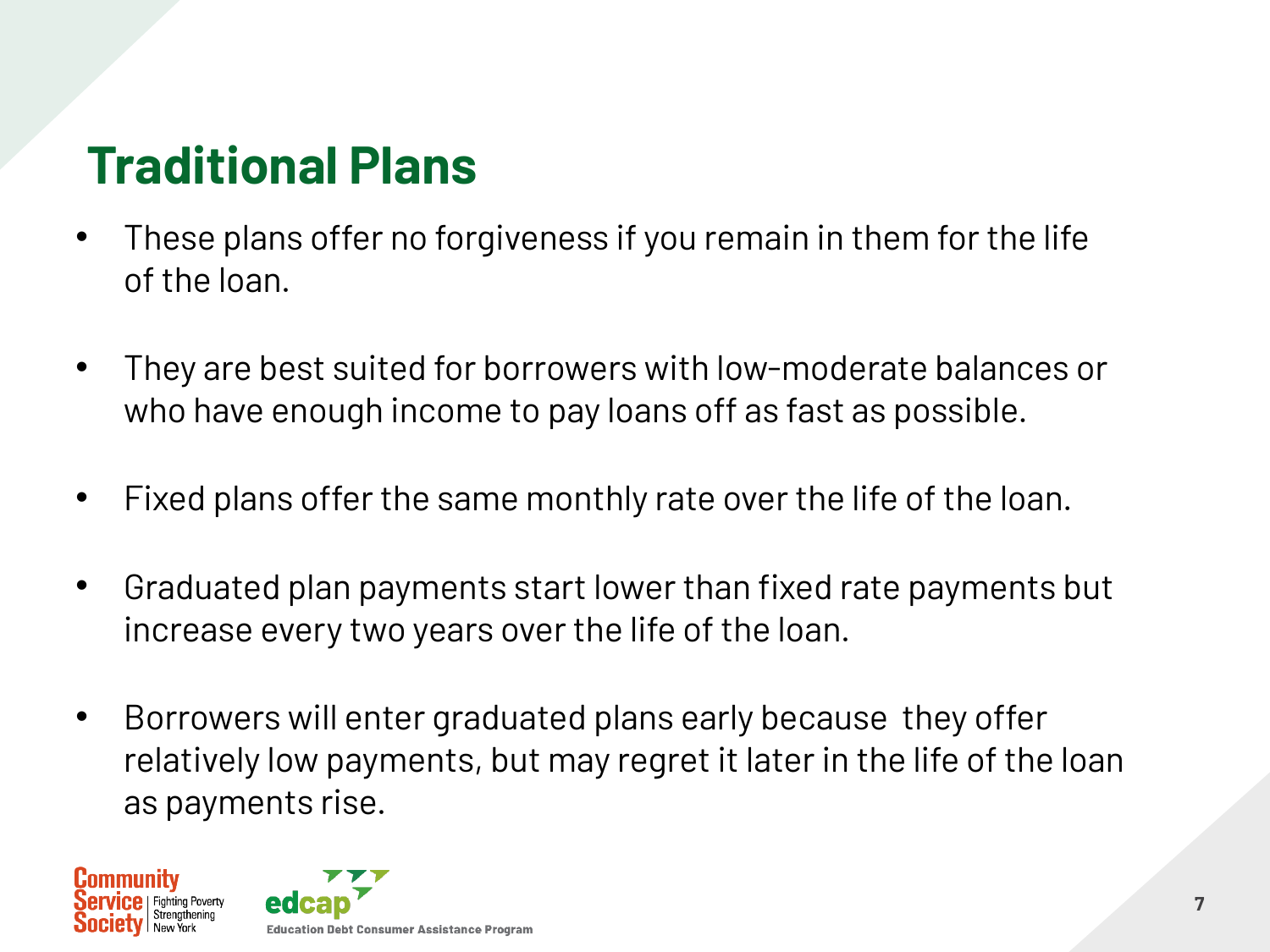

# Traditional Plans
These plans offer no forgiveness if you remain in them for the life of the loan.

They are best suited for borrowers with low-moderate balances or who have enough income to pay loans off as fast as possible.

Fixed plans offer the same monthly rate over the life of the loan.

Graduated plan payments start lower than fixed rate payments but increase every two years over the life of the loan.

Borrowers will enter graduated plans early because  they offer relatively low payments, but may regret it later in the life of the loan as payments rise.

7